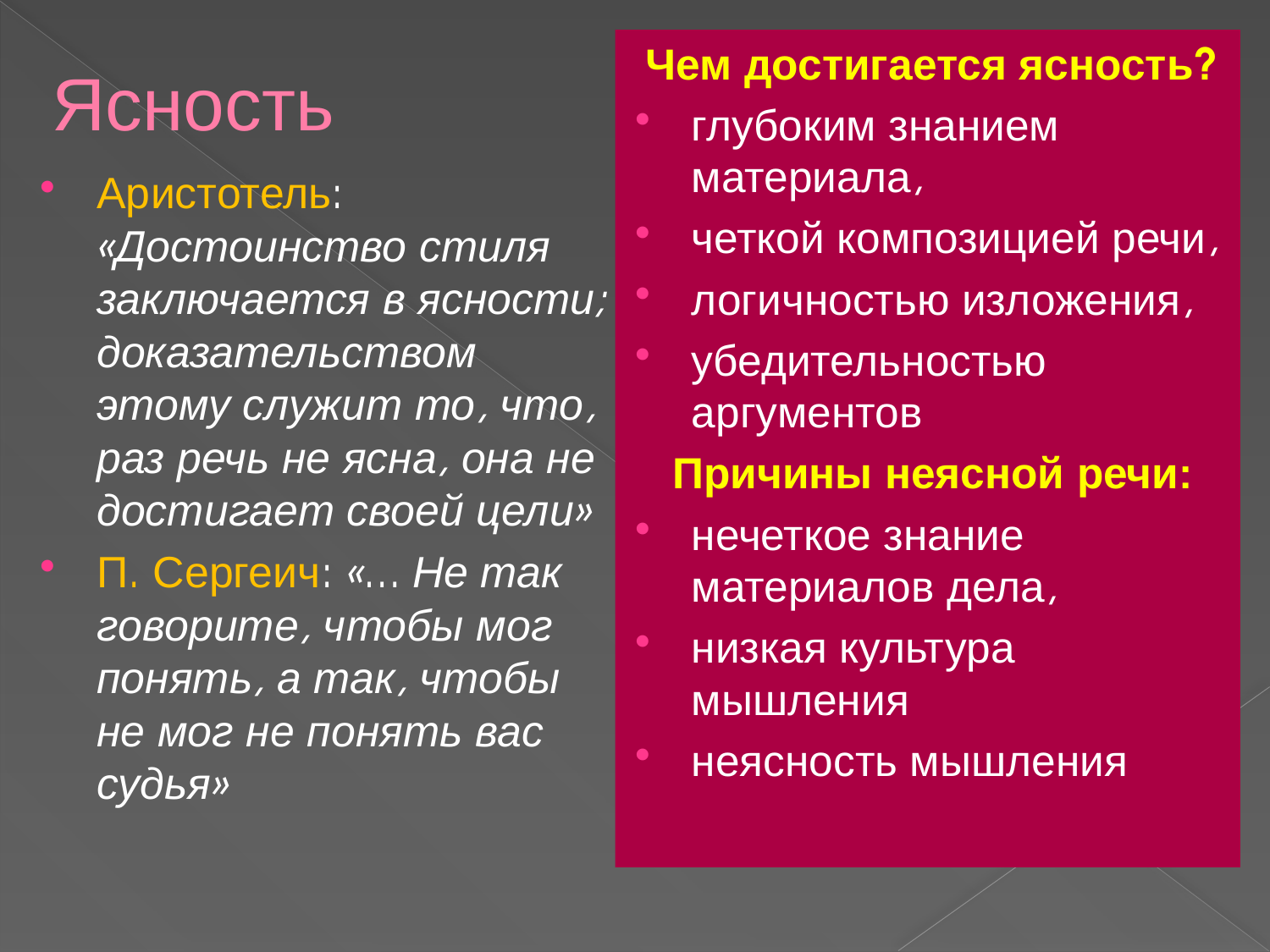

# Ясность
Чем достигается ясность?
глубоким знанием материала,
четкой композицией речи,
логичностью изложения,
убедительностью аргументов
Причины неясной речи:
нечеткое знание материалов дела,
низкая культура мышления
неясность мышления
Аристотель: «Достоинство стиля заключается в ясности; доказательством этому служит то, что, раз речь не ясна, она не достигает своей цели»
П. Сергеич: «… Не так говорите, чтобы мог понять, а так, чтобы не мог не понять вас судья»